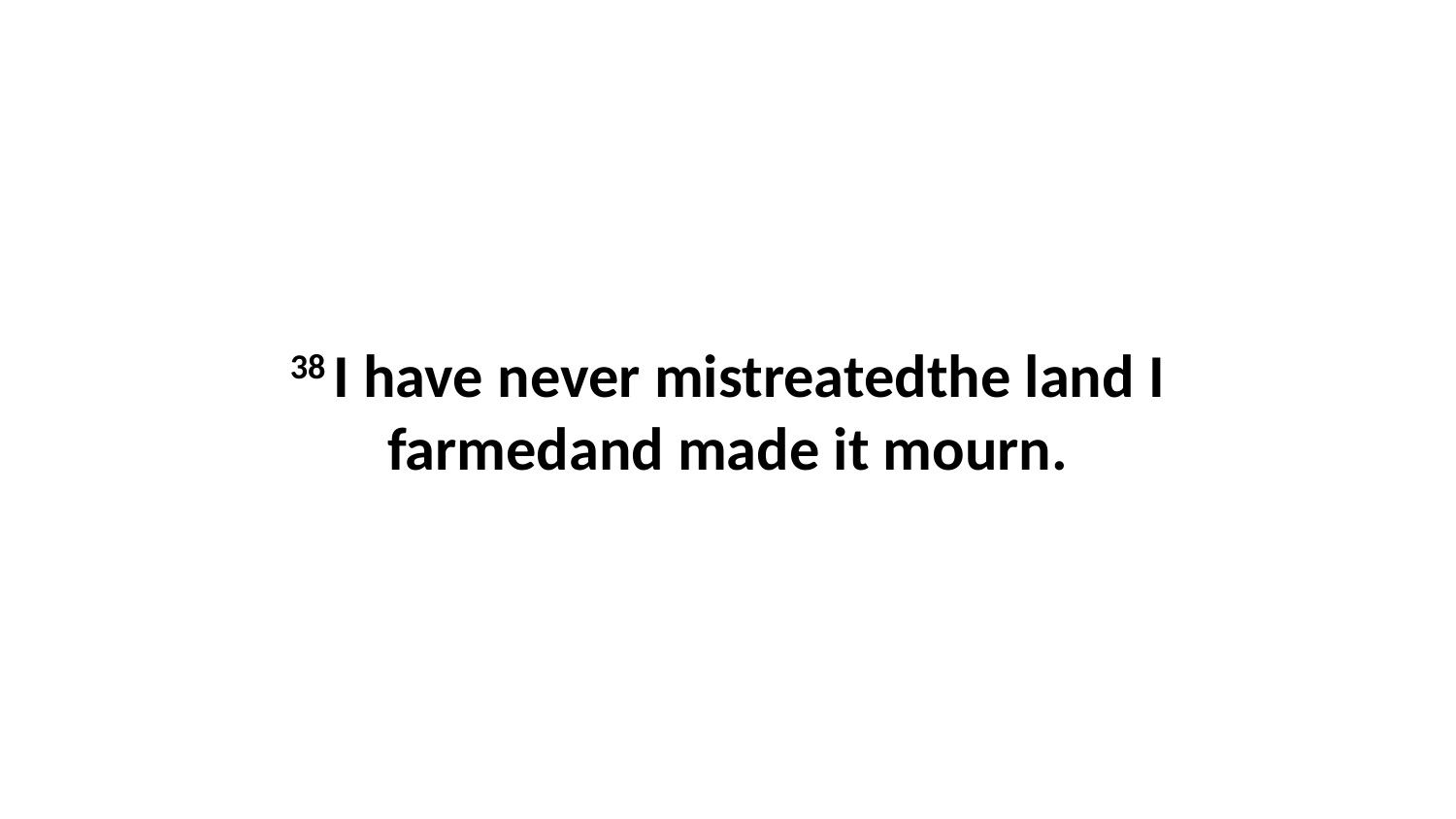

38 I have never mistreatedthe land I farmedand made it mourn.